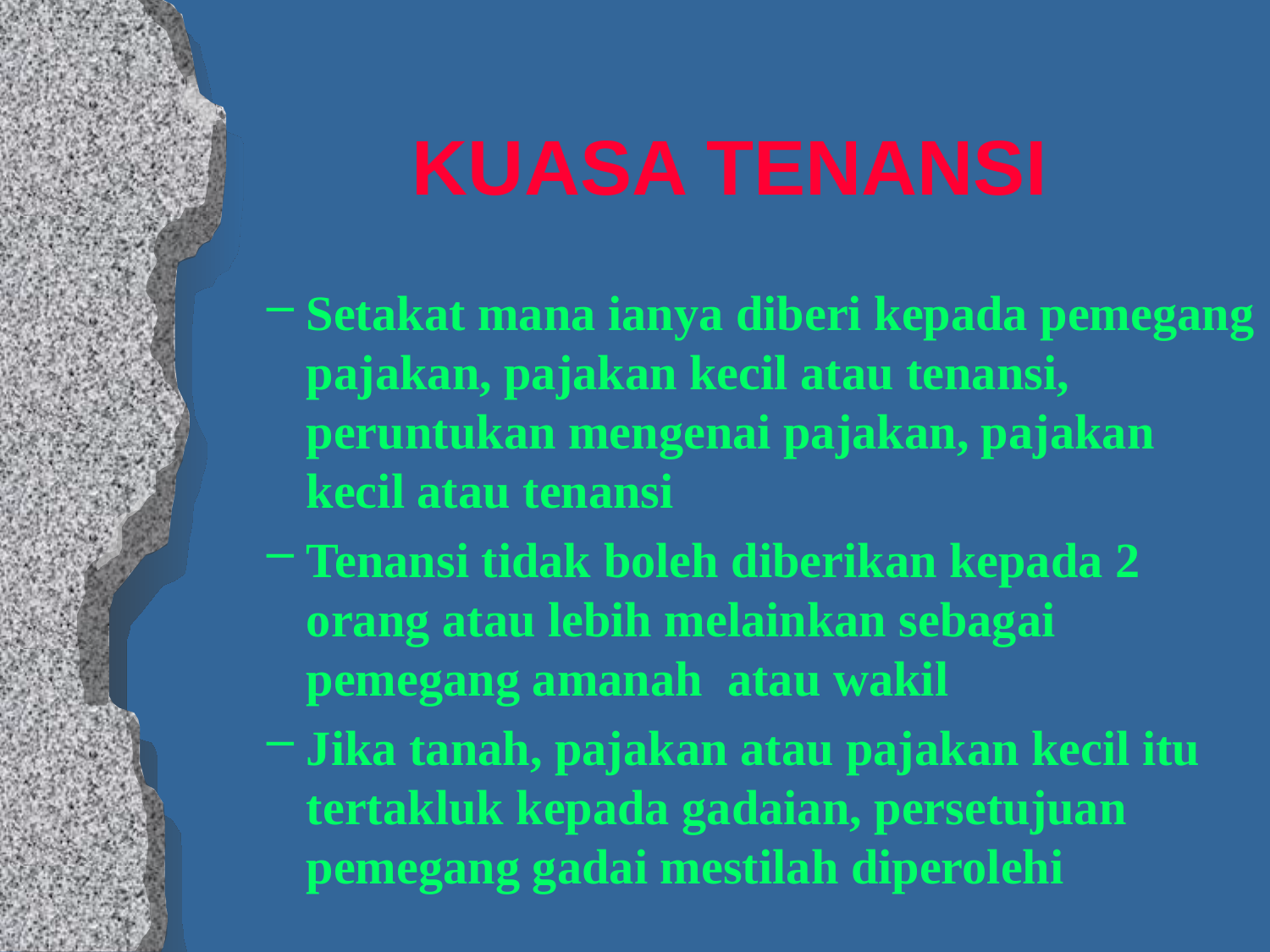

# KUASA TENANSI
Setakat mana ianya diberi kepada pemegang pajakan, pajakan kecil atau tenansi, peruntukan mengenai pajakan, pajakan  kecil atau tenansi
Tenansi tidak boleh diberikan kepada 2 orang atau lebih melainkan sebagai pemegang amanah  atau wakil
Jika tanah, pajakan atau pajakan kecil itu tertakluk kepada gadaian, persetujuan pemegang gadai mestilah diperolehi